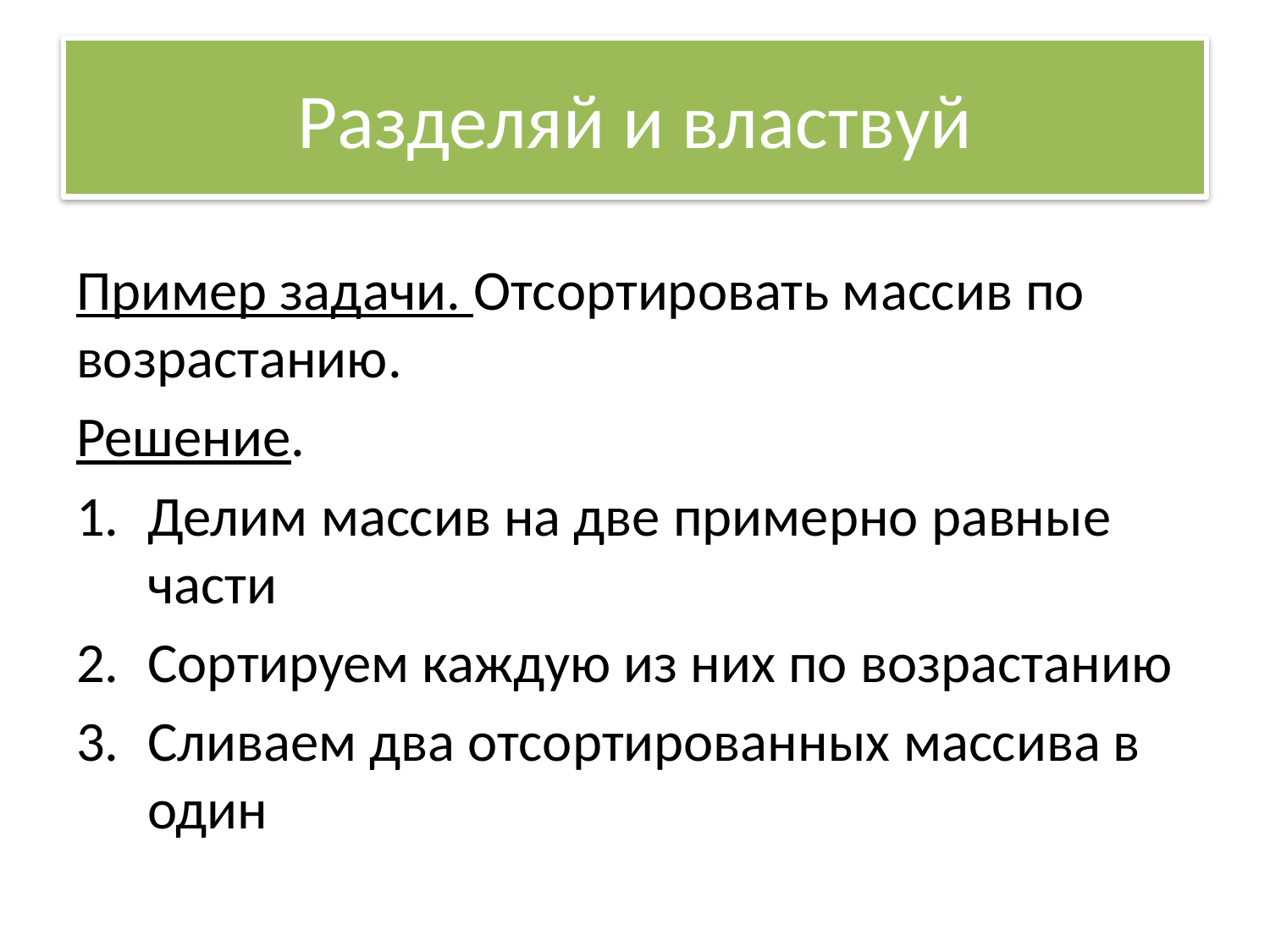

# Разделяй и властвуй
Пример задачи. Отсортировать массив по возрастанию.
Решение.
Делим массив на две примерно равные части
Сортируем каждую из них по возрастанию
Сливаем два отсортированных массива в один